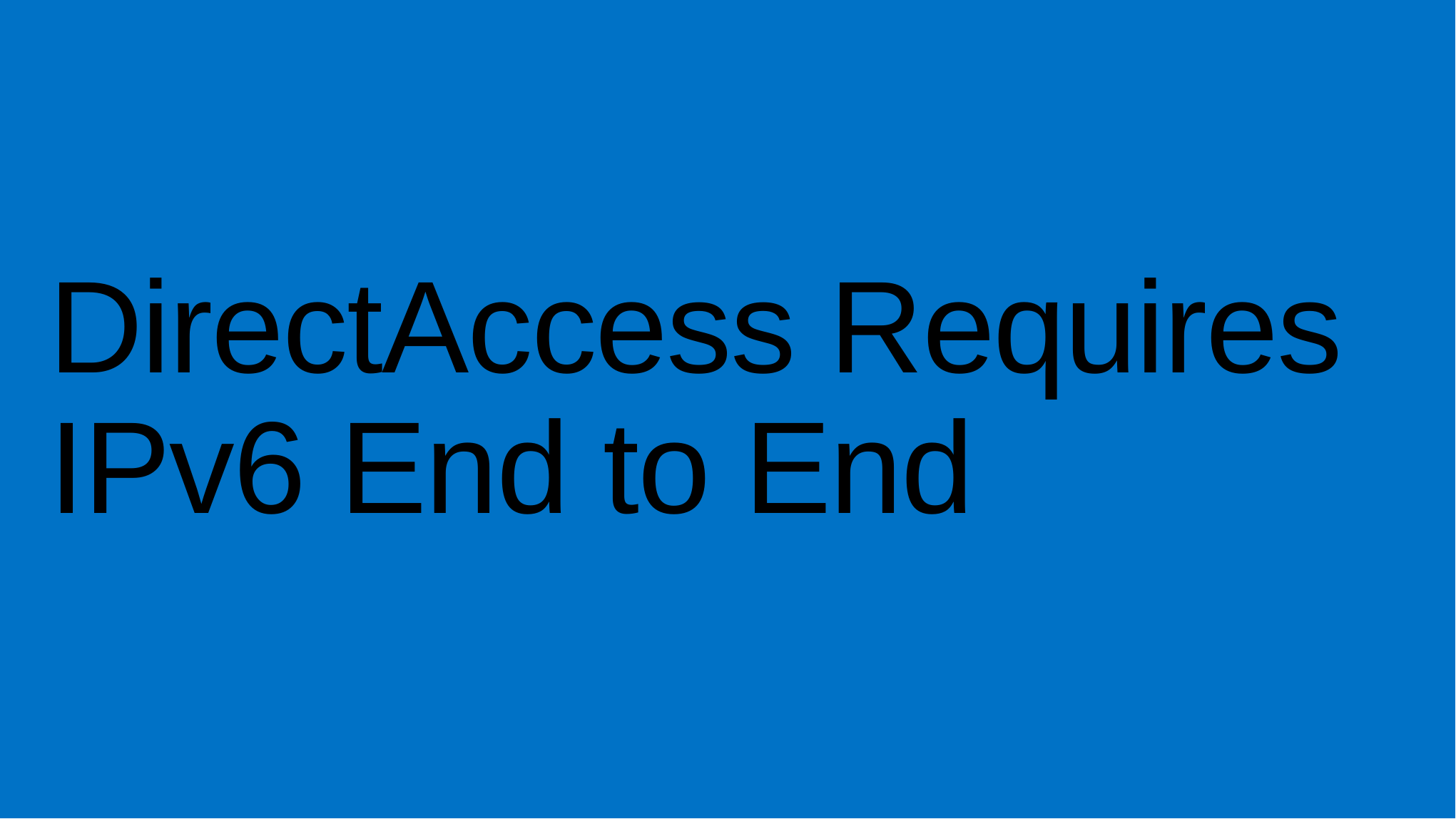

# DirectAccess Requires IPv6 End to End